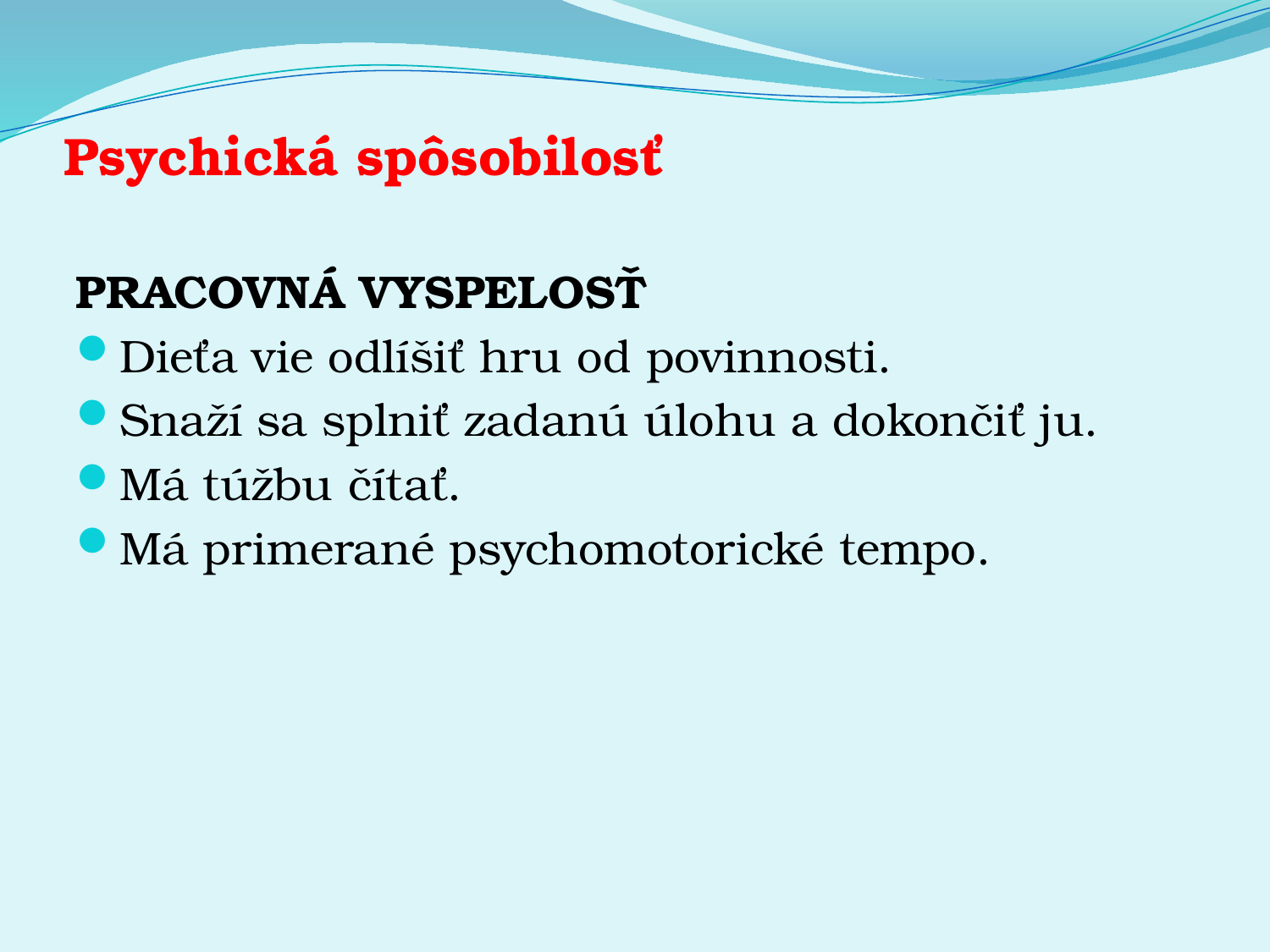

# Psychická spôsobilosť
PRACOVNÁ VYSPELOSŤ
Dieťa vie odlíšiť hru od povinnosti.
Snaží sa splniť zadanú úlohu a dokončiť ju.
Má túžbu čítať.
Má primerané psychomotorické tempo.